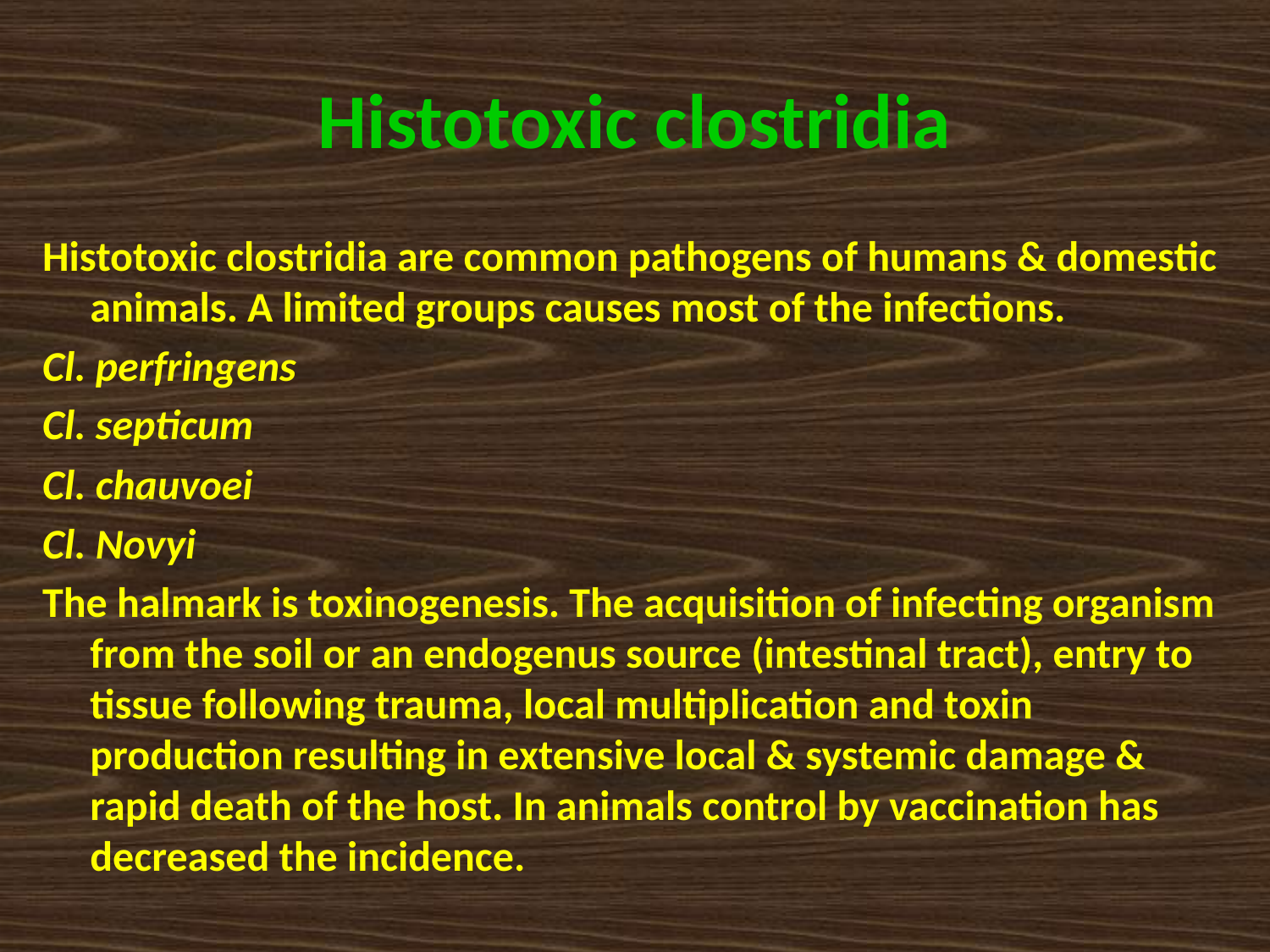

# Histotoxic clostridia
Histotoxic clostridia are common pathogens of humans & domestic animals. A limited groups causes most of the infections.
Cl. perfringens
Cl. septicum
Cl. chauvoei
Cl. Novyi
The halmark is toxinogenesis. The acquisition of infecting organism from the soil or an endogenus source (intestinal tract), entry to tissue following trauma, local multiplication and toxin production resulting in extensive local & systemic damage & rapid death of the host. In animals control by vaccination has decreased the incidence.